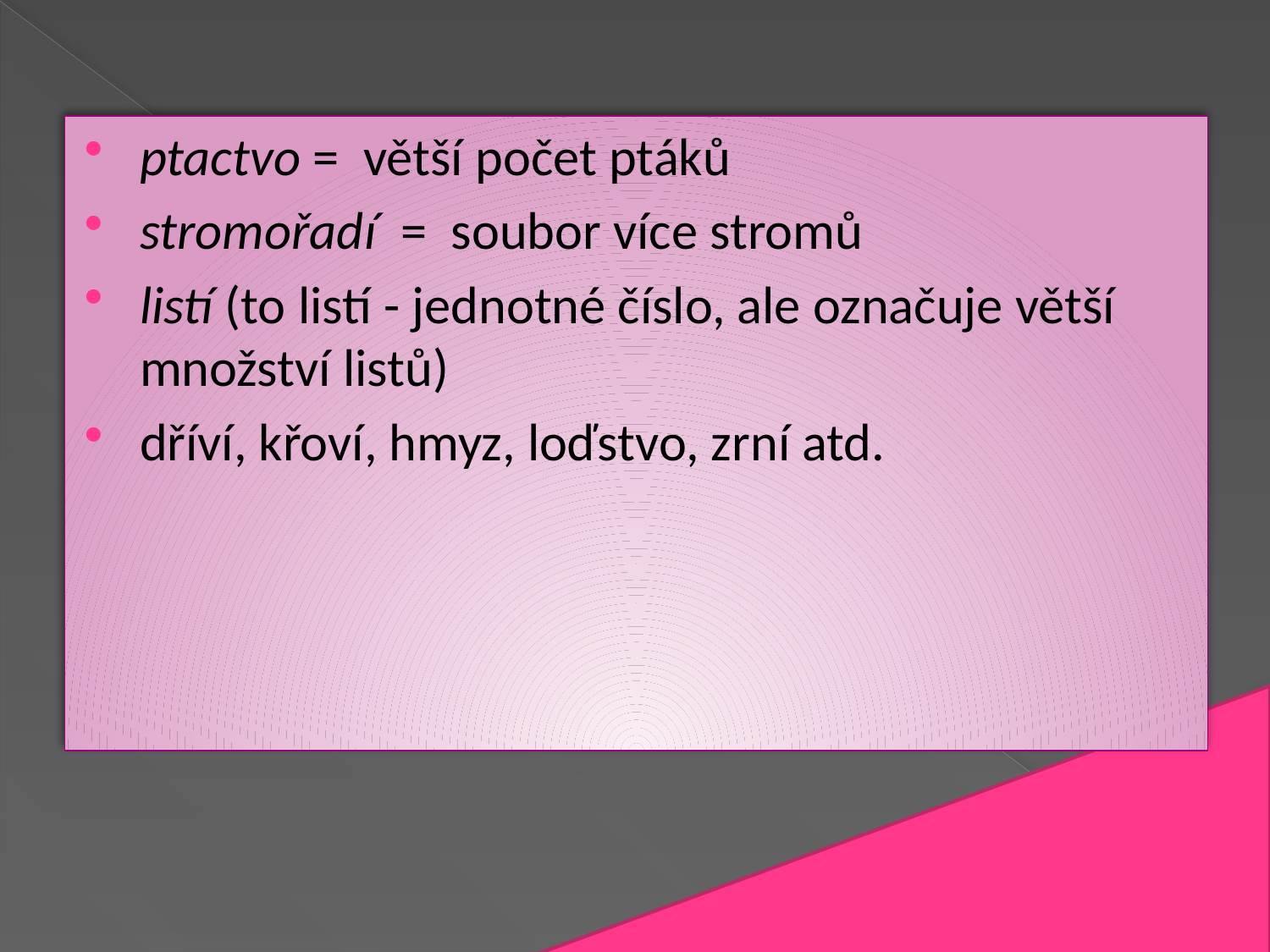

ptactvo =  větší počet ptáků
stromořadí  =  soubor více stromů
listí (to listí - jednotné číslo, ale označuje větší množství listů)
dříví, křoví, hmyz, loďstvo, zrní atd.